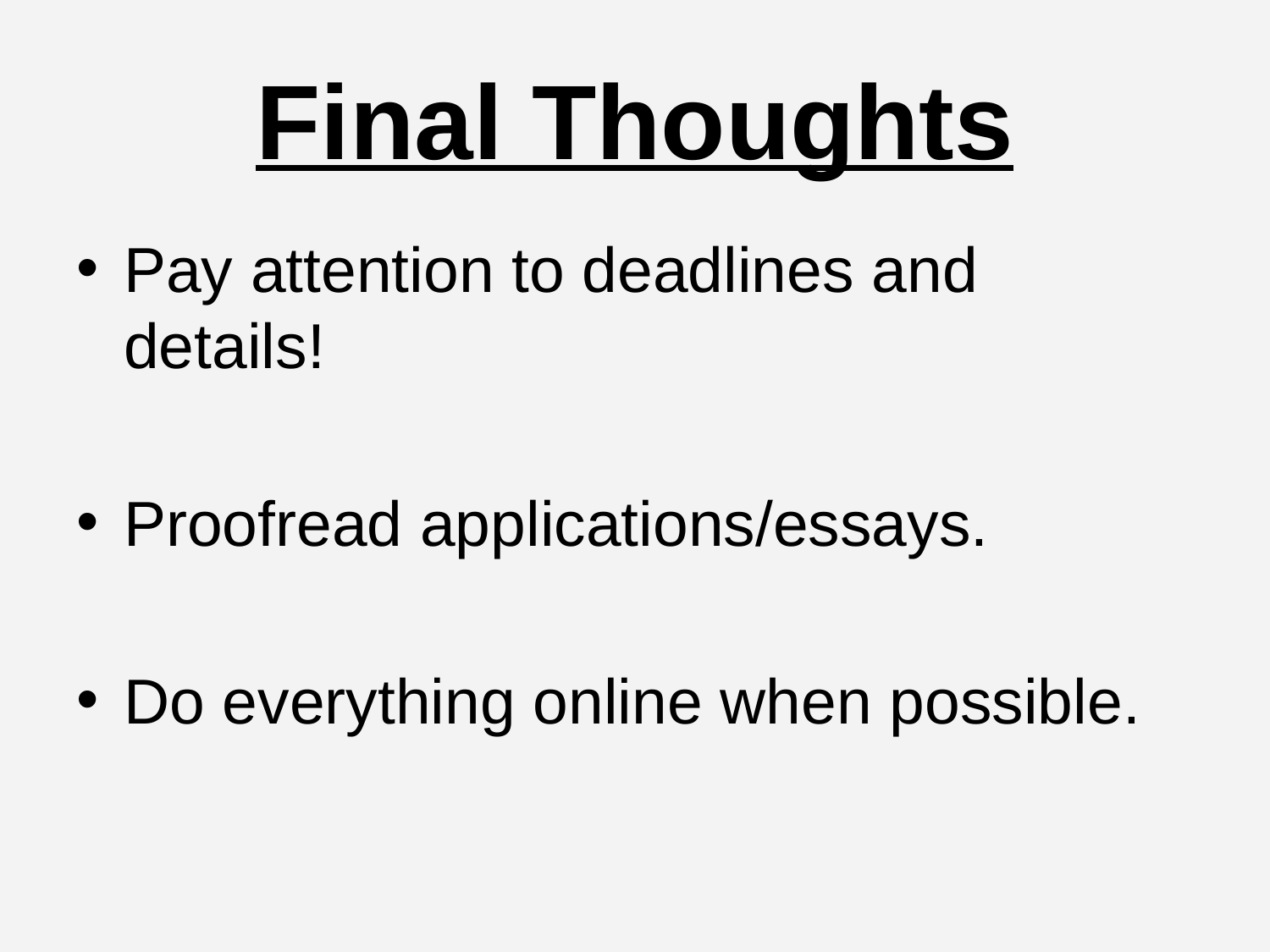

# Final Thoughts
Pay attention to deadlines and details!

Proofread applications/essays.

Do everything online when possible.